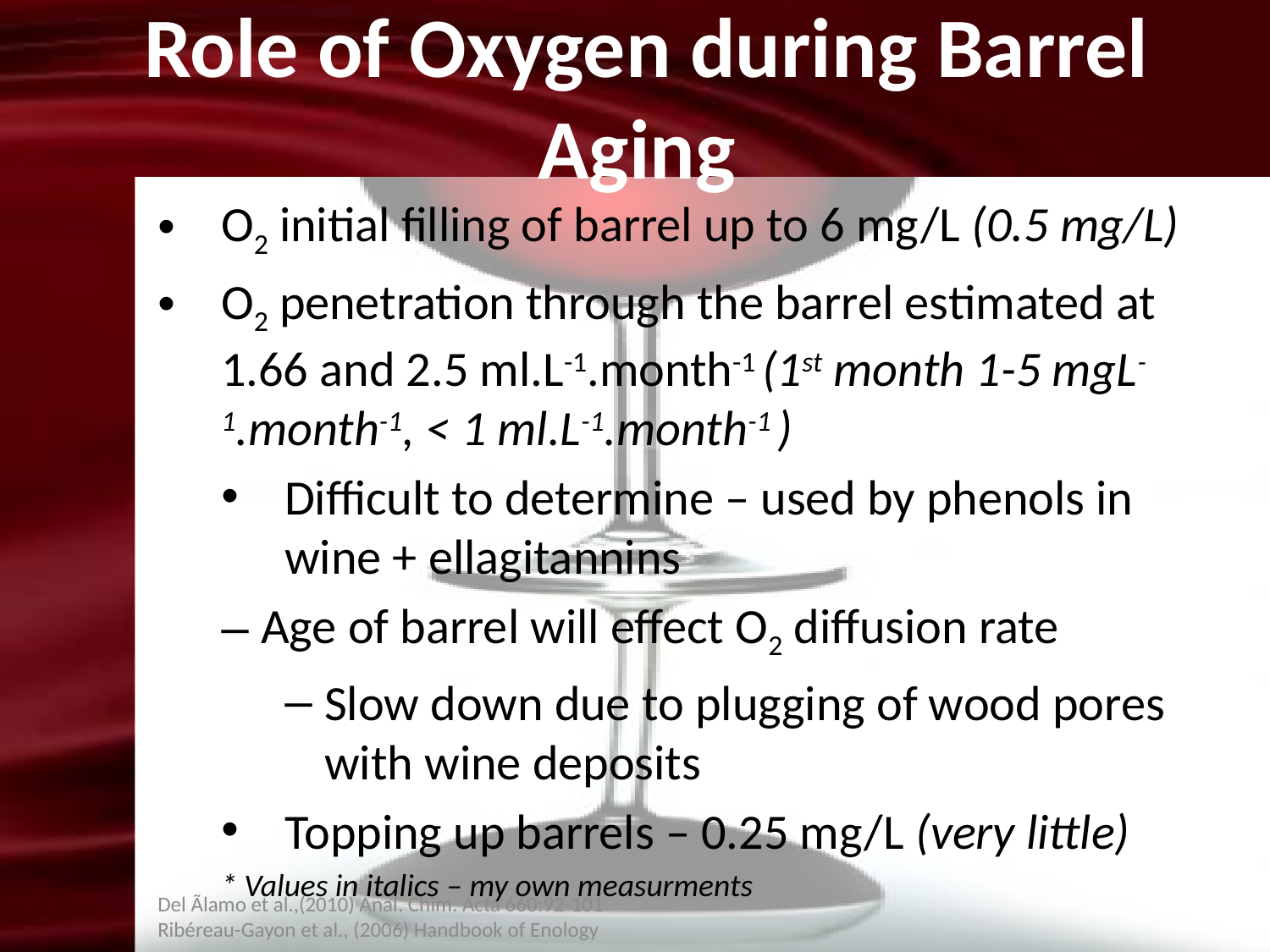

# Role of Oxygen during Barrel Aging
O2 initial filling of barrel up to 6 mg/L (0.5 mg/L)
O2 penetration through the barrel estimated at 1.66 and 2.5 ml.L-1.month-1 (1st month 1-5 mgL-1.month-1, < 1 ml.L-1.month-1 )
Difficult to determine – used by phenols in wine + ellagitannins
Age of barrel will effect O2 diffusion rate
Slow down due to plugging of wood pores with wine deposits
Topping up barrels – 0.25 mg/L (very little)
* Values in italics – my own measurments
Del Ãlamo et al.,(2010) Anal. Chim. Acta 660:92-101
Ribéreau-Gayon et al., (2006) Handbook of Enology